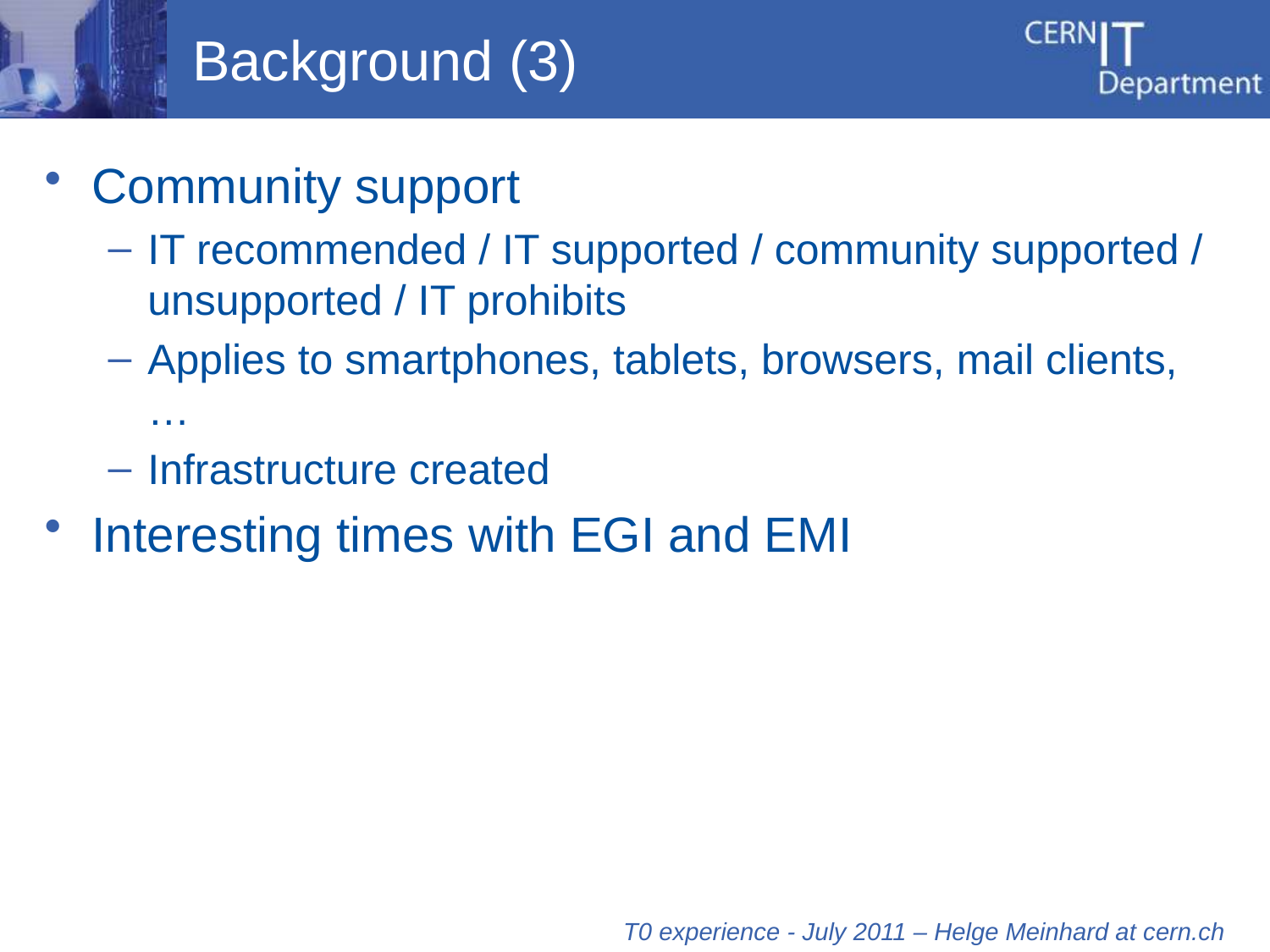

# Background (3)
Community support
IT recommended / IT supported / community supported / unsupported / IT prohibits
Applies to smartphones, tablets, browsers, mail clients, …
Infrastructure created
Interesting times with EGI and EMI
T0 experience - July 2011 – Helge Meinhard at cern.ch